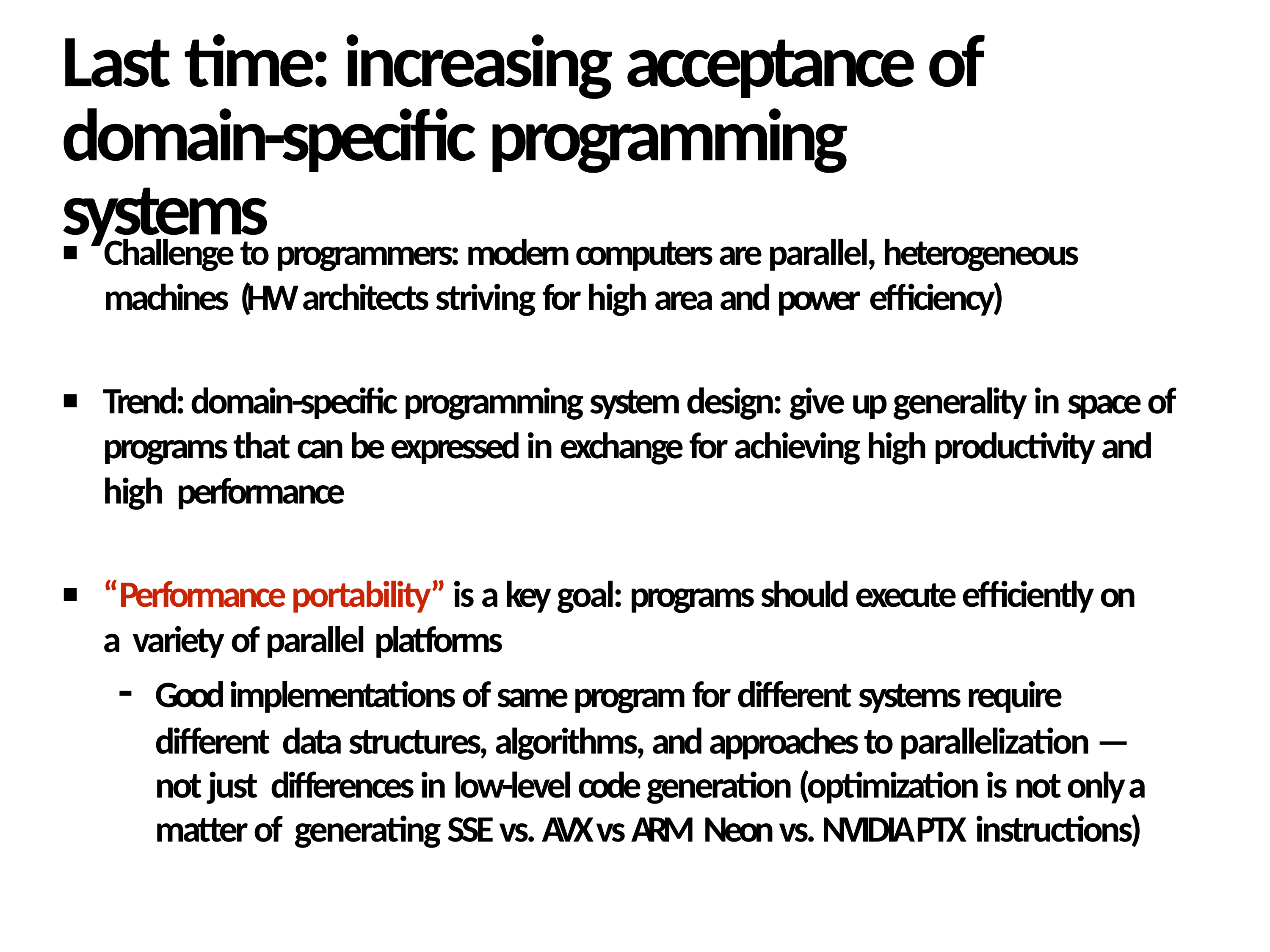

# Last time: increasing acceptance of  domain-specific programming systems
Challenge to programmers: modern computers are parallel, heterogeneous machines  (HW architects striving for high area and power eﬃciency)

Trend: domain-specific programming system design: give up generality in space of  programs that can be expressed in exchange for achieving high productivity and high  performance

“Performance portability” is a key goal: programs should execute eﬃciently on a  variety of parallel platforms
-	Good implementations of same program for diﬀerent systems require diﬀerent  data structures, algorithms, and approaches to parallelization — not just  diﬀerences in low-level code generation (optimization is not only a matter of  generating SSE vs. AVX vs ARM Neon vs. NVIDIA PTX instructions)
3